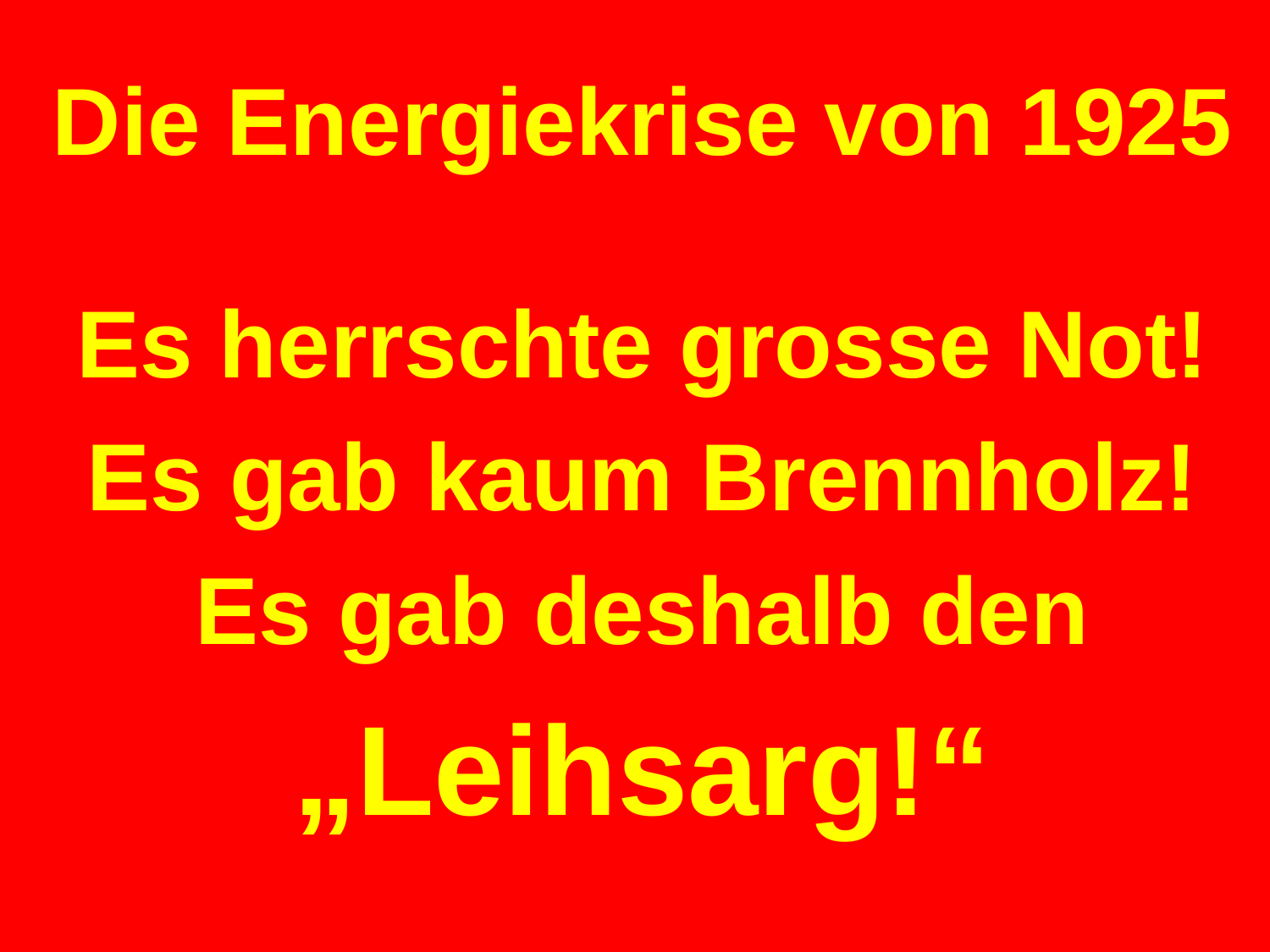

# Die Energiekrise von 1925
Es herrschte grosse Not!
Es gab kaum Brennholz!
Es gab deshalb den
„Leihsarg!“